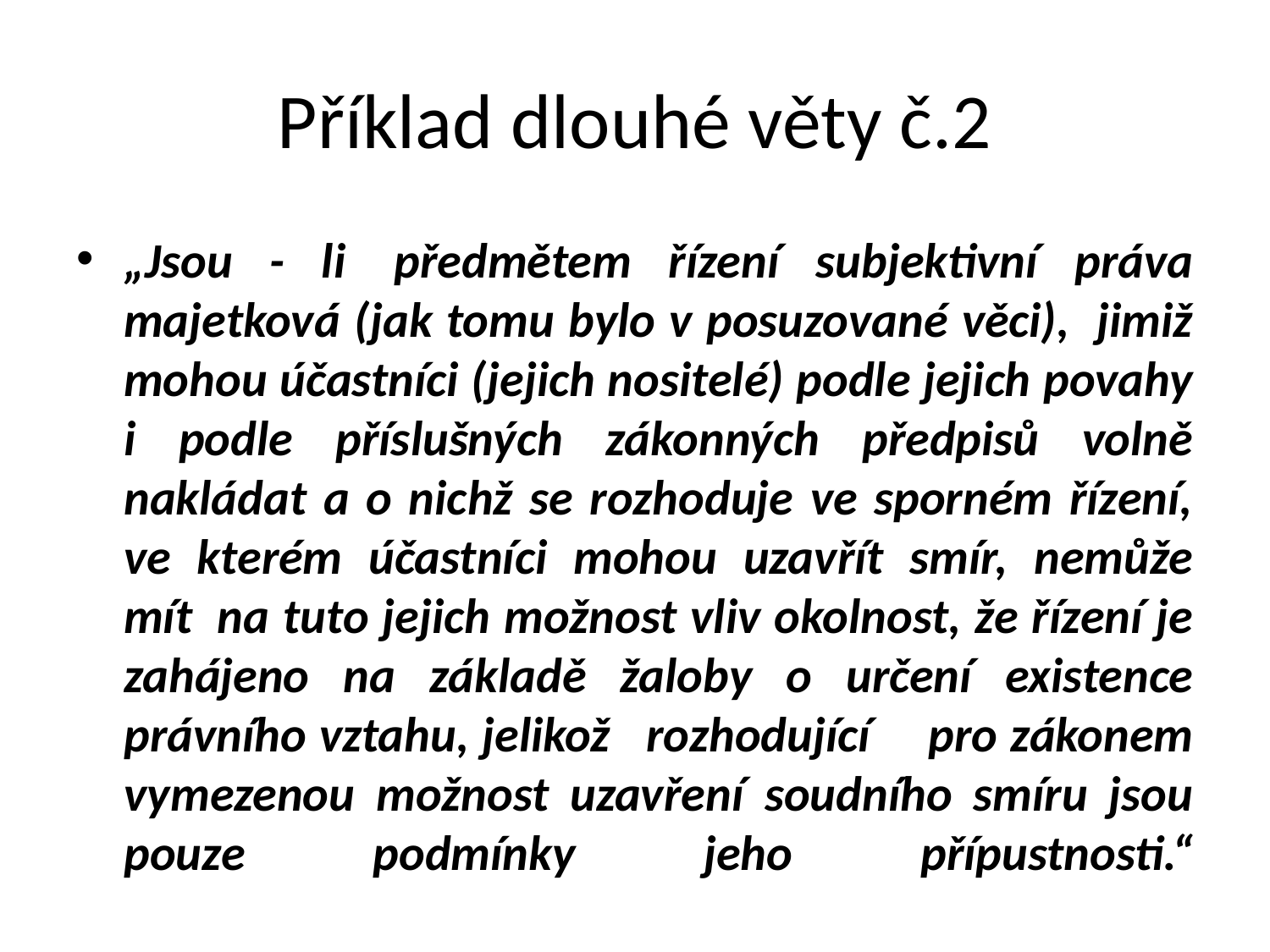

# Příklad dlouhé věty č.2
„Jsou - li  předmětem řízení subjektivní práva majetková (jak tomu bylo v posuzované věci),  jimiž mohou účastníci (jejich nositelé) podle jejich povahy i podle příslušných zákonných předpisů volně nakládat a o nichž se rozhoduje ve sporném řízení, ve kterém účastníci mohou uzavřít smír, nemůže mít  na tuto jejich možnost vliv okolnost, že řízení je zahájeno na základě žaloby o určení existence právního vztahu, jelikož   rozhodující     pro zákonem vymezenou možnost uzavření soudního smíru jsou pouze podmínky jeho přípustnosti.“